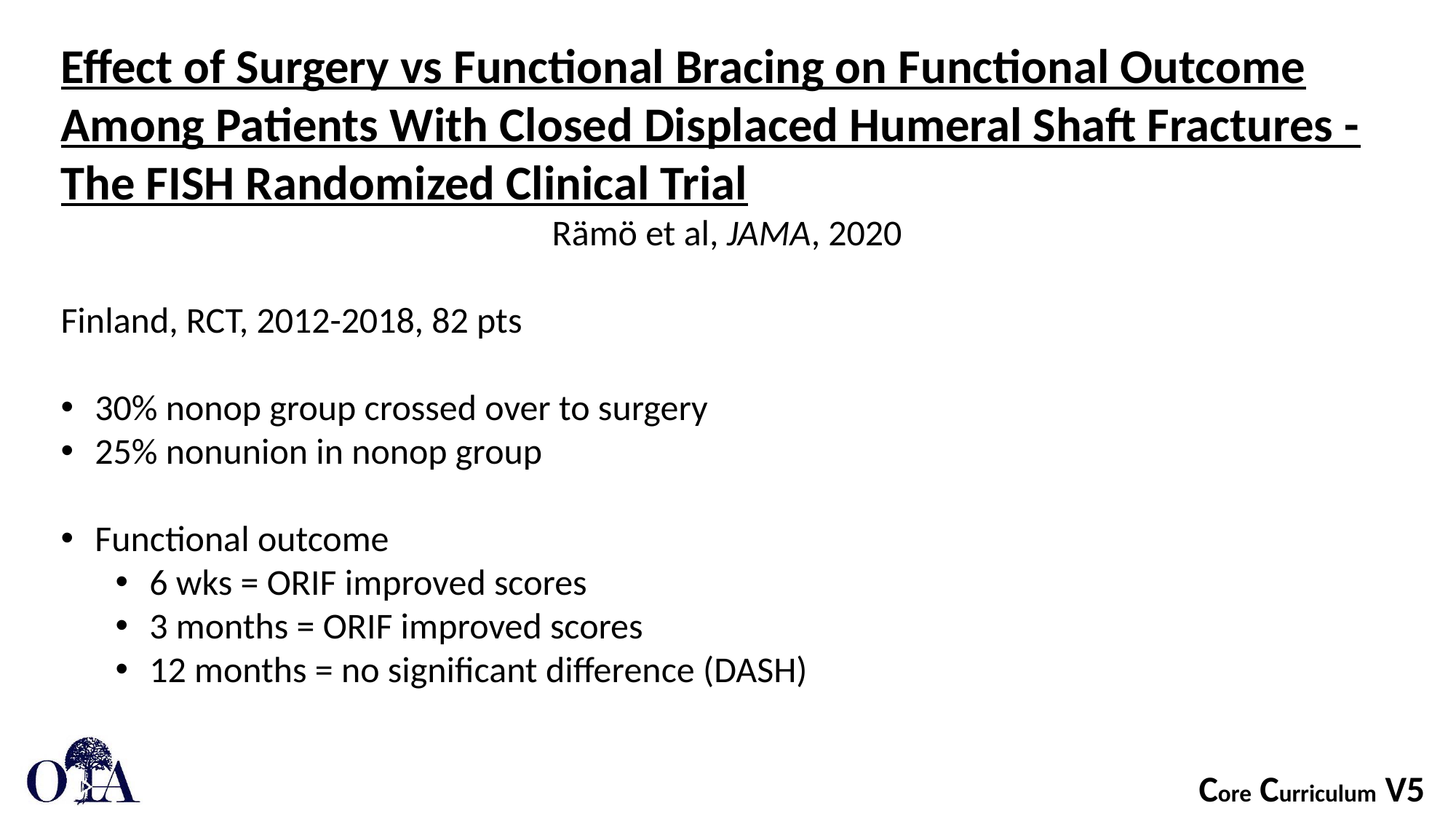

Effect of Surgery vs Functional Bracing on Functional Outcome Among Patients With Closed Displaced Humeral Shaft Fractures - The FISH Randomized Clinical Trial
				Rämö et al, JAMA, 2020

Finland, RCT, 2012-2018, 82 pts

30% nonop group crossed over to surgery
25% nonunion in nonop group

Functional outcome
6 wks = ORIF improved scores
3 months = ORIF improved scores
12 months = no significant difference (DASH)